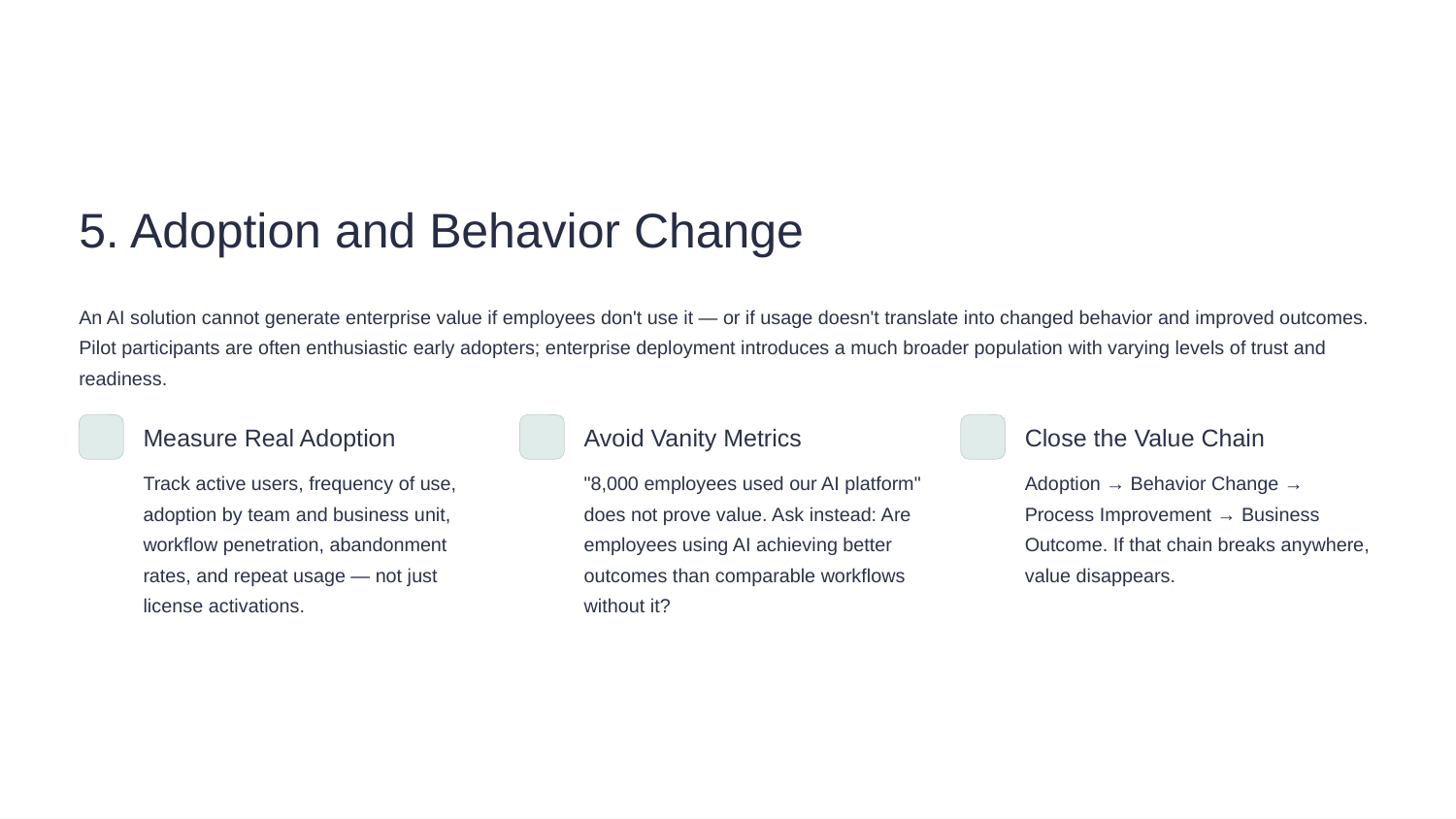

5. Adoption and Behavior Change
An AI solution cannot generate enterprise value if employees don't use it — or if usage doesn't translate into changed behavior and improved outcomes. Pilot participants are often enthusiastic early adopters; enterprise deployment introduces a much broader population with varying levels of trust and readiness.

Measure Real Adoption
Avoid Vanity Metrics
Close the Value Chain
Track active users, frequency of use, adoption by team and business unit, workflow penetration, abandonment rates, and repeat usage — not just license activations.
"8,000 employees used our AI platform" does not prove value. Ask instead: Are employees using AI achieving better outcomes than comparable workflows without it?
Adoption → Behavior Change → Process Improvement → Business Outcome. If that chain breaks anywhere, value disappears.